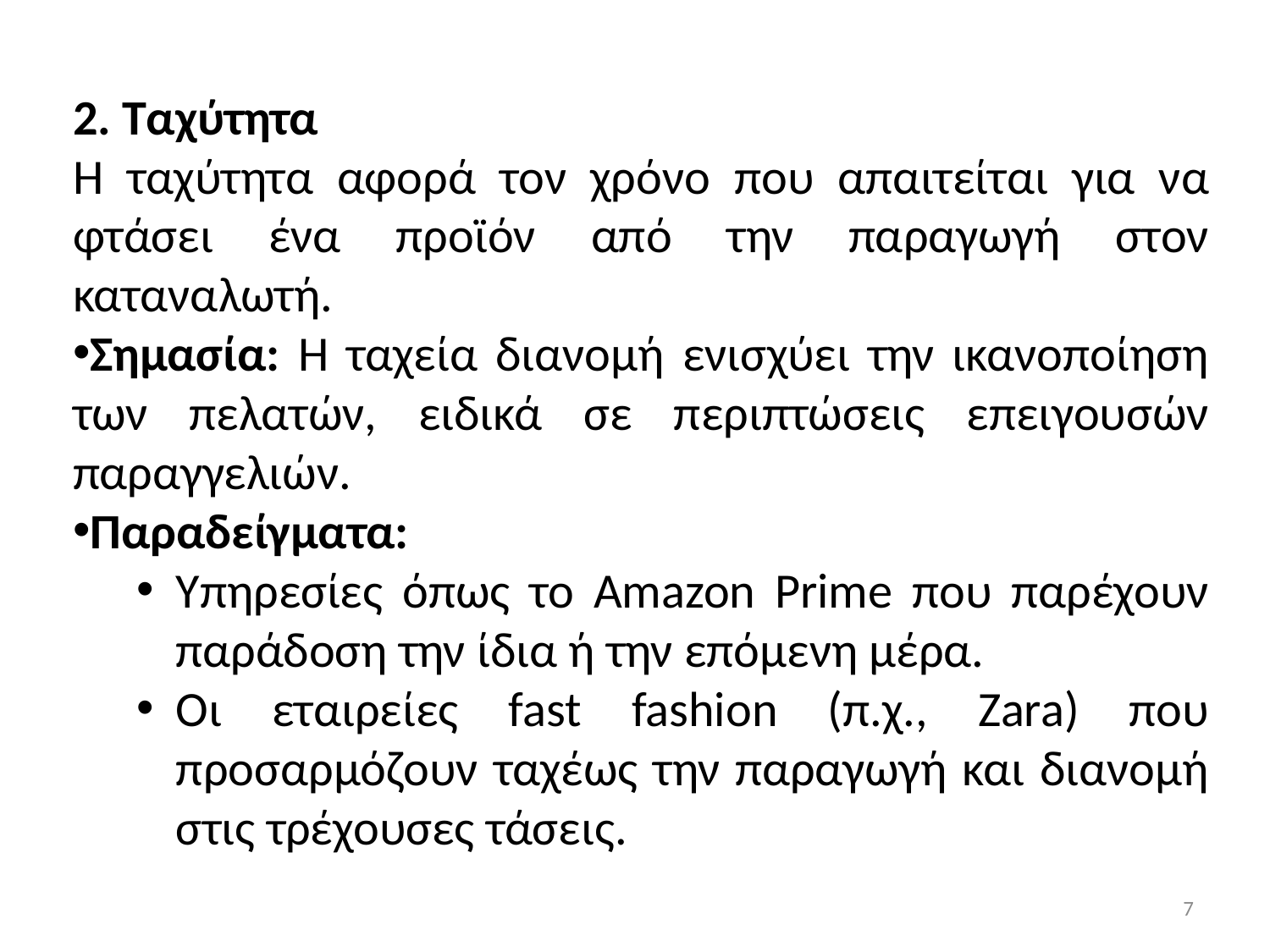

2. Ταχύτητα
Η ταχύτητα αφορά τον χρόνο που απαιτείται για να φτάσει ένα προϊόν από την παραγωγή στον καταναλωτή.
Σημασία: Η ταχεία διανομή ενισχύει την ικανοποίηση των πελατών, ειδικά σε περιπτώσεις επειγουσών παραγγελιών.
Παραδείγματα:
Υπηρεσίες όπως το Amazon Prime που παρέχουν παράδοση την ίδια ή την επόμενη μέρα.
Οι εταιρείες fast fashion (π.χ., Zara) που προσαρμόζουν ταχέως την παραγωγή και διανομή στις τρέχουσες τάσεις.
7